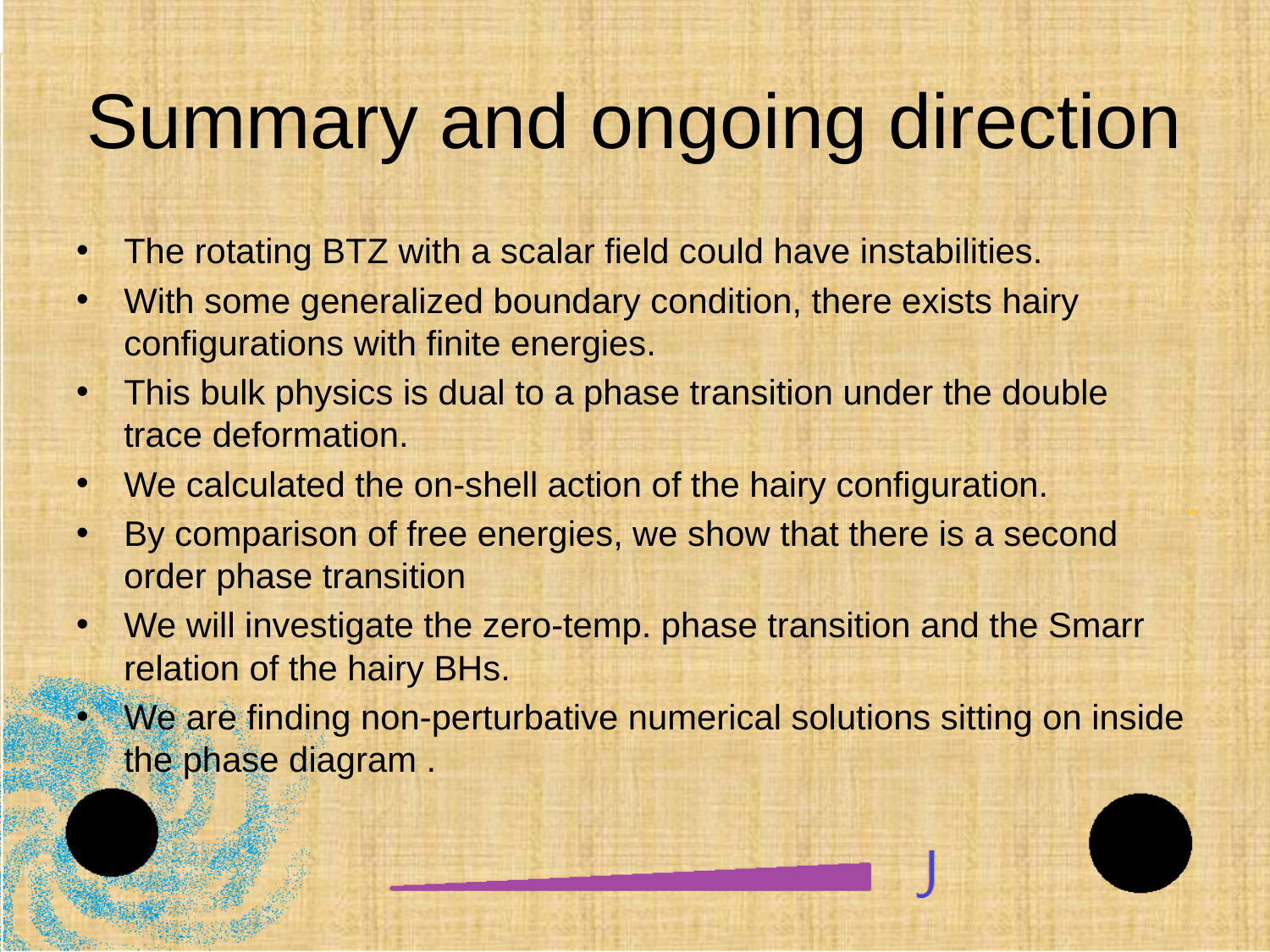

# Summary and ongoing direction
The rotating BTZ with a scalar field could have instabilities.
With some generalized boundary condition, there exists hairy configurations with finite energies.
This bulk physics is dual to a phase transition under the double trace deformation.
We calculated the on-shell action of the hairy configuration.
By comparison of free energies, we show that there is a second order phase transition
We will investigate the zero-temp. phase transition and the Smarr relation of the hairy BHs.
We are finding non-perturbative numerical solutions sitting on inside the phase diagram .